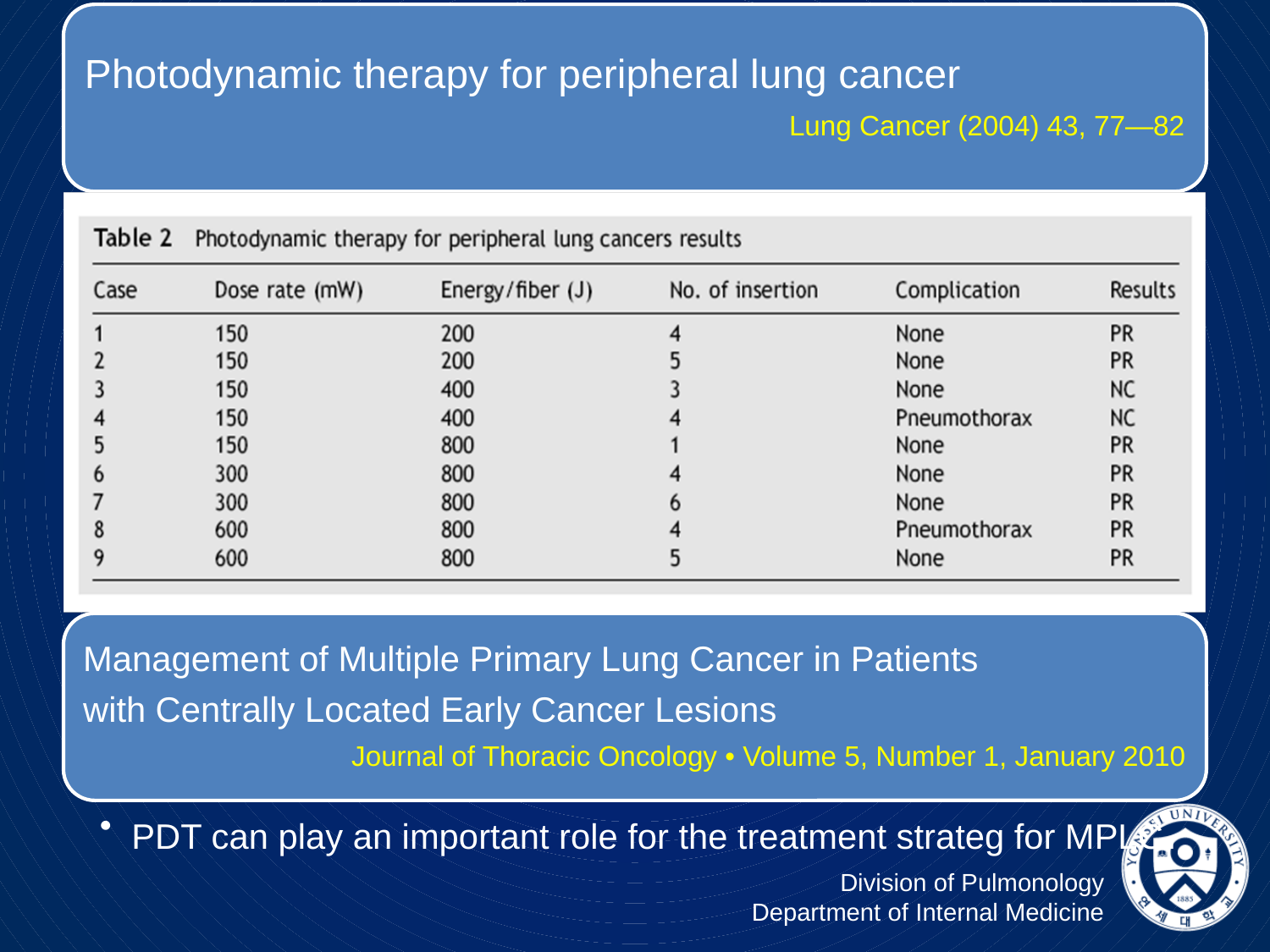

Photodynamic therapy for peripheral lung cancer
Lung Cancer (2004) 43, 77—82

Management of Multiple Primary Lung Cancer in Patients
with Centrally Located Early Cancer Lesions
Journal of Thoracic Oncology • Volume 5, Number 1, January 2010
PDT can play an important role for the treatment strateg for MPLC.
#